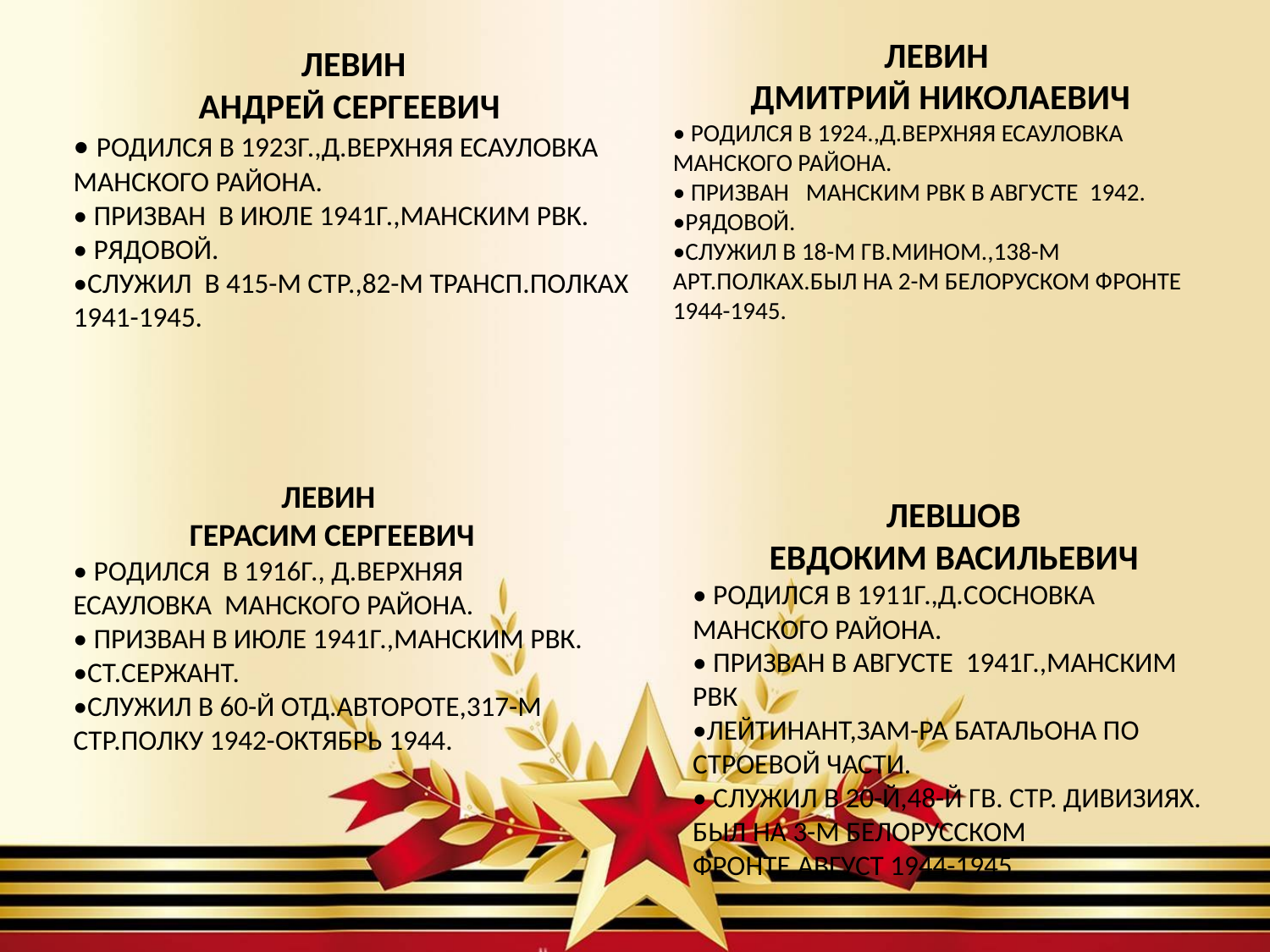

ЛЕВИН
ДМИТРИЙ НИКОЛАЕВИЧ
• РОДИЛСЯ В 1924.,Д.ВЕРХНЯЯ ЕСАУЛОВКА МАНСКОГО РАЙОНА.
• ПРИЗВАН   МАНСКИМ РВК В АВГУСТЕ  1942.
•РЯДОВОЙ.
•СЛУЖИЛ В 18-М ГВ.МИНОМ.,138-М АРТ.ПОЛКАХ.БЫЛ НА 2-М БЕЛОРУСКОМ ФРОНТЕ 1944-1945.
ЛЕВИН
АНДРЕЙ СЕРГЕЕВИЧ
• РОДИЛСЯ В 1923Г.,Д.ВЕРХНЯЯ ЕСАУЛОВКА МАНСКОГО РАЙОНА.
• ПРИЗВАН  В ИЮЛЕ 1941Г.,МАНСКИМ РВК.
• РЯДОВОЙ.
•СЛУЖИЛ  В 415-М СТР.,82-М ТРАНСП.ПОЛКАХ 1941-1945.

ЛЕВИН
 ГЕРАСИМ СЕРГЕЕВИЧ
• РОДИЛСЯ  В 1916Г., Д.ВЕРХНЯЯ ЕСАУЛОВКА  МАНСКОГО РАЙОНА.
• ПРИЗВАН В ИЮЛЕ 1941Г.,МАНСКИМ РВК.
•СТ.СЕРЖАНТ.
•СЛУЖИЛ В 60-Й ОТД.АВТОРОТЕ,317-М СТР.ПОЛКУ 1942-ОКТЯБРЬ 1944.
ЛЕВШОВ
ЕВДОКИМ ВАСИЛЬЕВИЧ
• РОДИЛСЯ В 1911Г.,Д.СОСНОВКА МАНСКОГО РАЙОНА.
• ПРИЗВАН В АВГУСТЕ  1941Г.,МАНСКИМ РВК
•ЛЕЙТИНАНТ,ЗАМ-РА БАТАЛЬОНА ПО СТРОЕВОЙ ЧАСТИ.
• СЛУЖИЛ В 20-Й,48-Й ГВ. СТР. ДИВИЗИЯХ. БЫЛ НА 3-М БЕЛОРУССКОМ ФРОНТЕ,АВГУСТ 1944-1945.